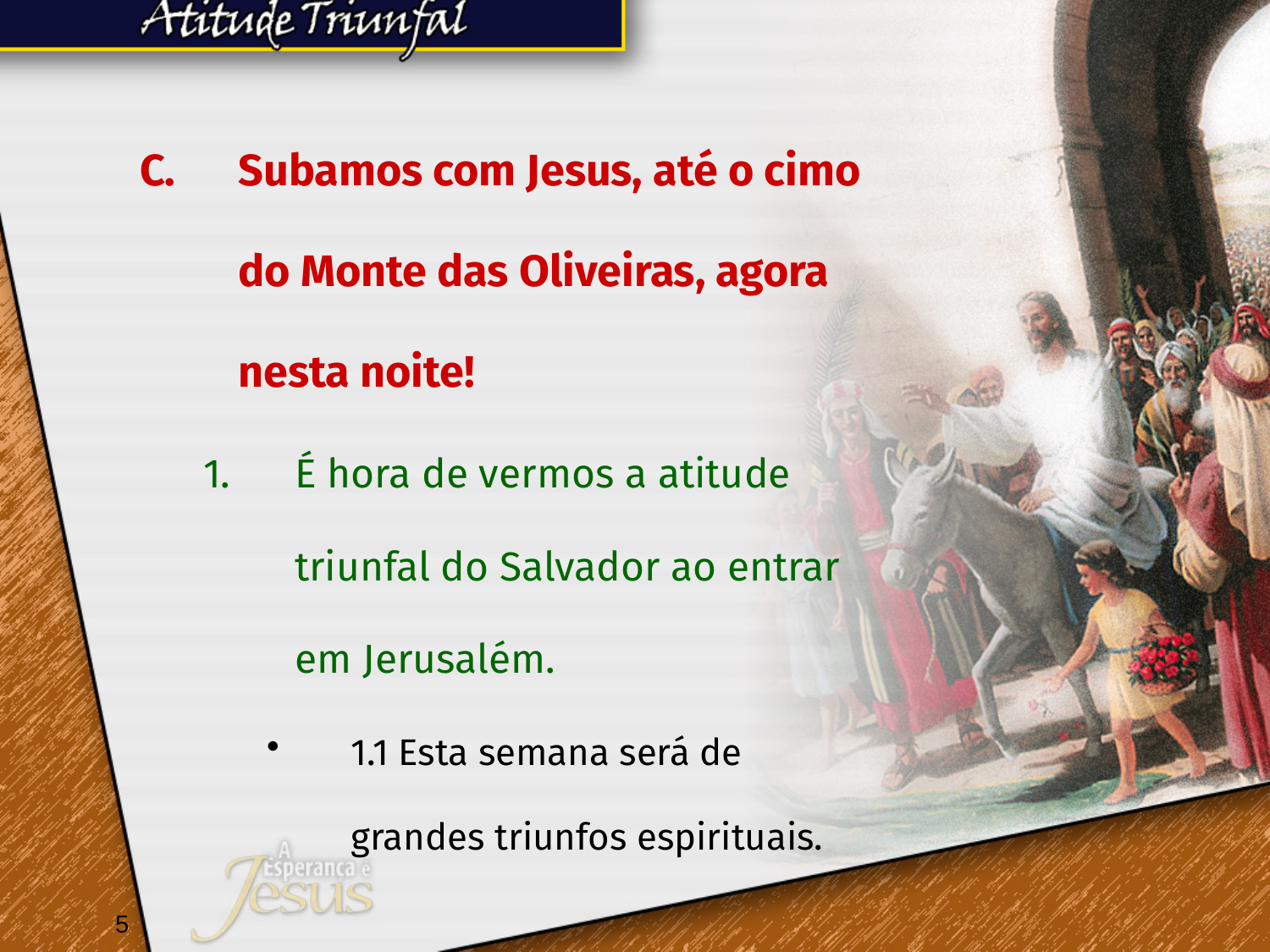

Subamos com Jesus, até o cimo do Monte das Oliveiras, agora nesta noite!
É hora de vermos a atitude triunfal do Salvador ao entrar em Jerusalém.
1.1 Esta semana será de grandes triunfos espirituais.
5